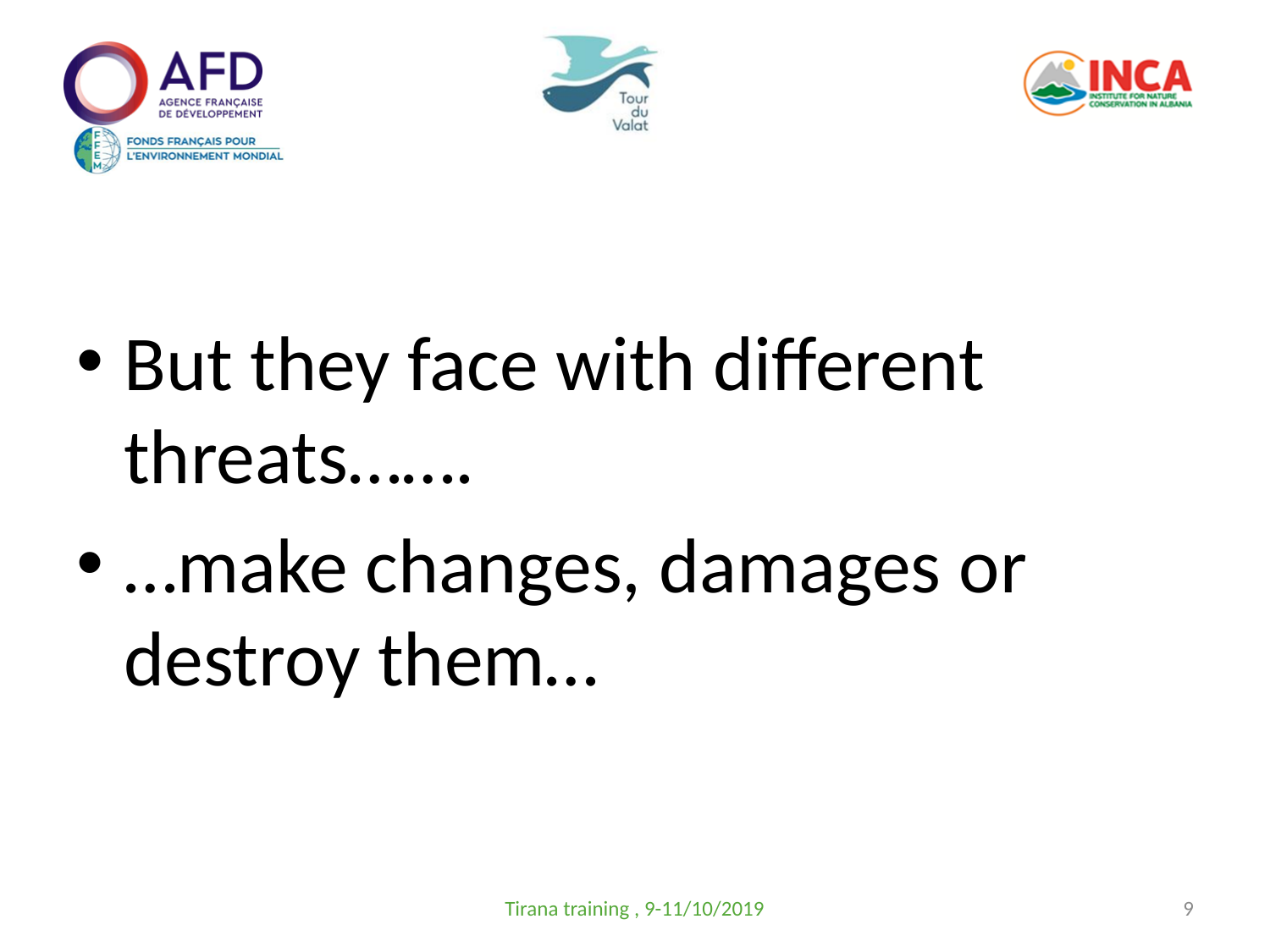

#
But they face with different threats…….
…make changes, damages or destroy them…
Tirana training , 9-11/10/2019
9